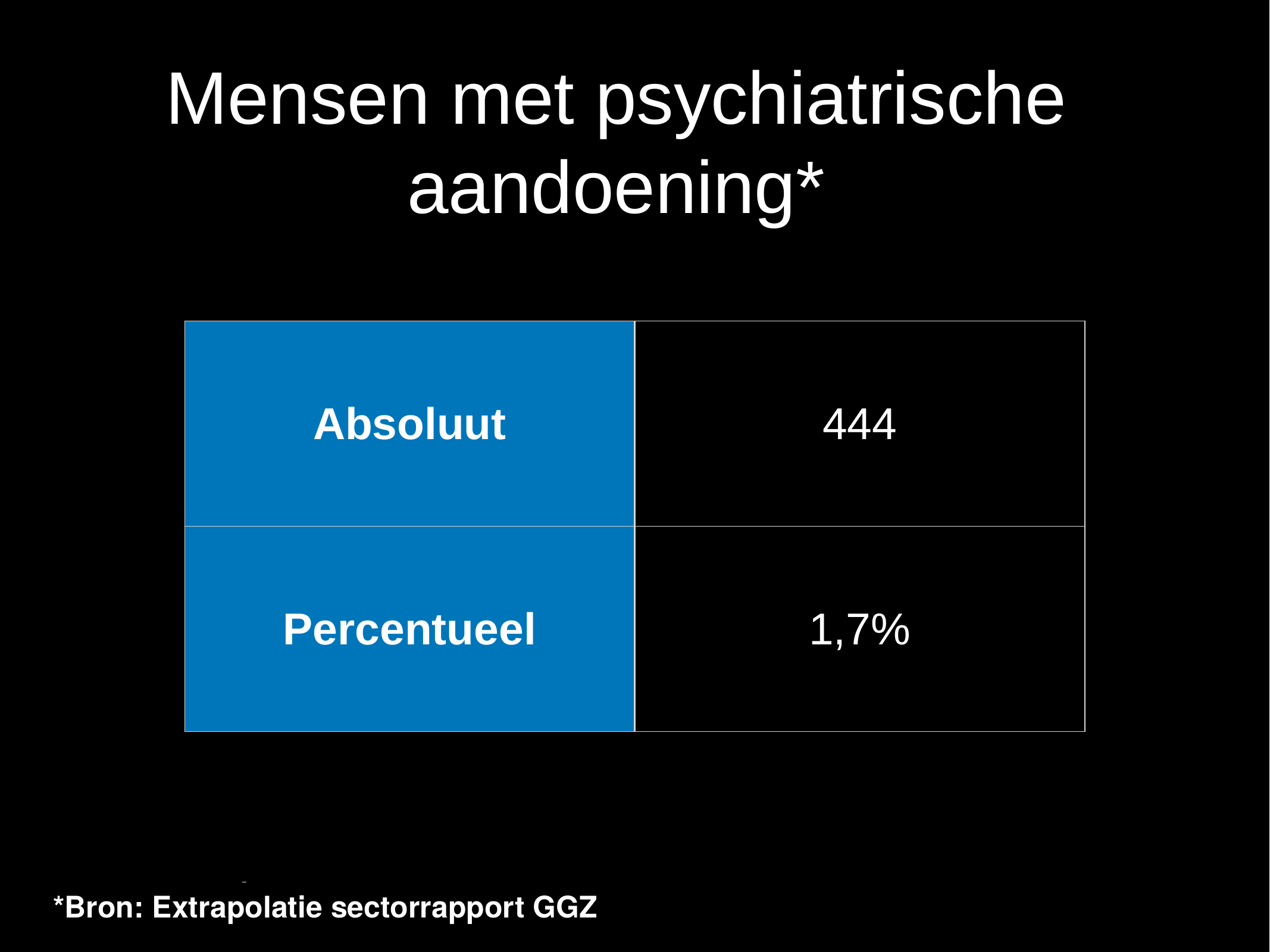

# Mensen met psychiatrische aandoening*
| Absoluut | 444 |
| --- | --- |
| Percentueel | 1,7% |

* Extrapolatie
*Bron: Extrapolatie sectorrapport GGZ